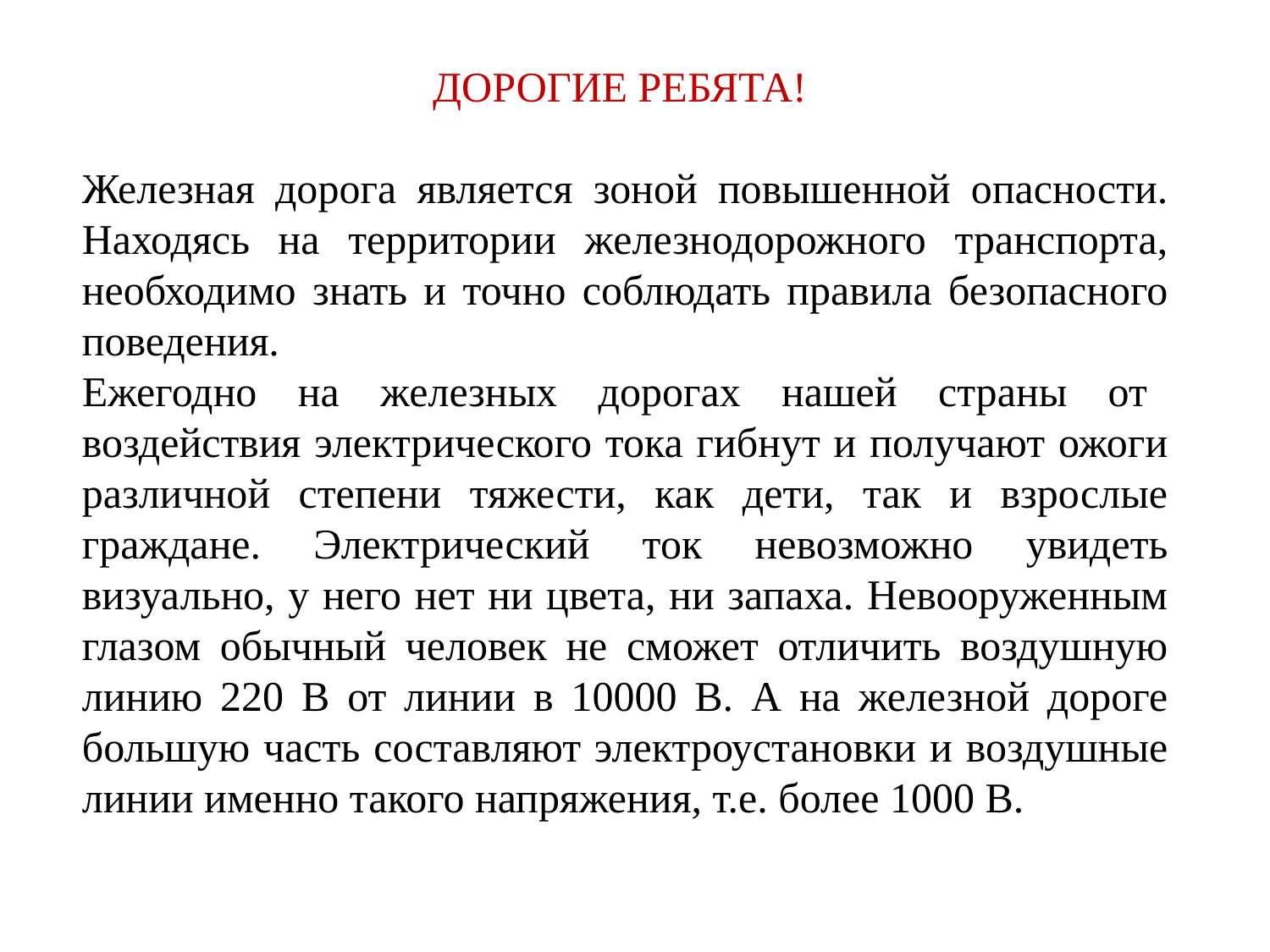

ДОРОГИЕ РЕБЯТА!

Железная дорога является зоной повышенной опасности. Находясь на территории железнодорожного транспорта, необходимо знать и точно соблюдать правила безопасного поведения.
Ежегодно  на  железных  дорогах  нашей  страны  от  воздействия электрического тока гибнут и получают ожоги различной степени тяжести, как дети, так и взрослые граждане. Электрический ток невозможно увидеть визуально, у него нет ни цвета, ни запаха. Невооруженным глазом обычный человек не сможет отличить воздушную линию 220 В от линии в 10000 В. А на железной дороге большую часть составляют электроустановки и воздушные линии именно такого напряжения, т.е. более 1000 В.